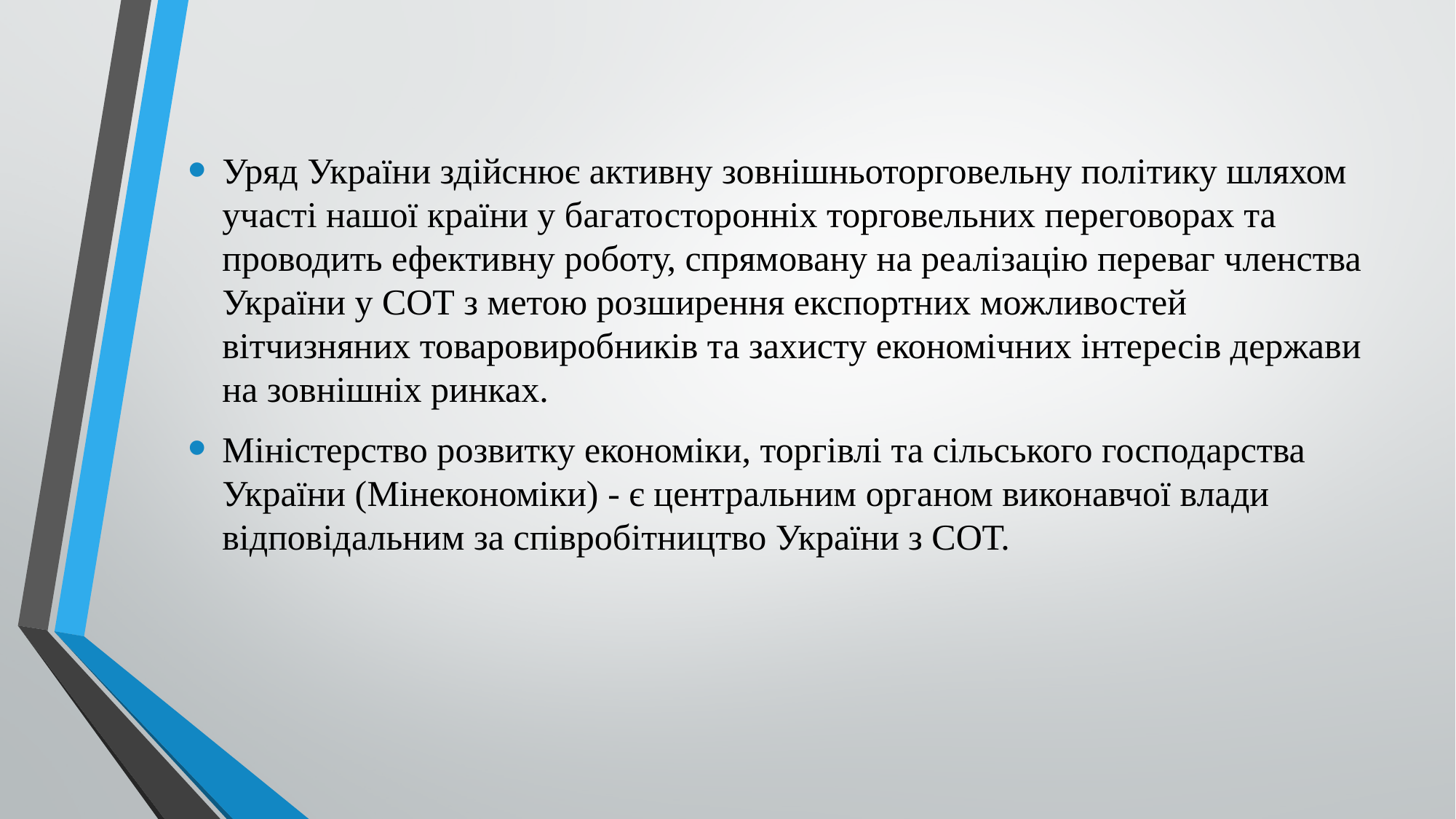

Уряд України здійснює активну зовнішньоторговельну політику шляхом участі нашої країни у багатосторонніх торговельних переговорах та проводить ефективну роботу, спрямовану на реалізацію переваг членства України у СОТ з метою розширення експортних можливостей вітчизняних товаровиробників та захисту економічних інтересів держави на зовнішніх ринках.
Міністерство розвитку економіки, торгівлі та сільського господарства України (Мінекономіки) - є центральним органом виконавчої влади відповідальним за співробітництво України з СОТ.